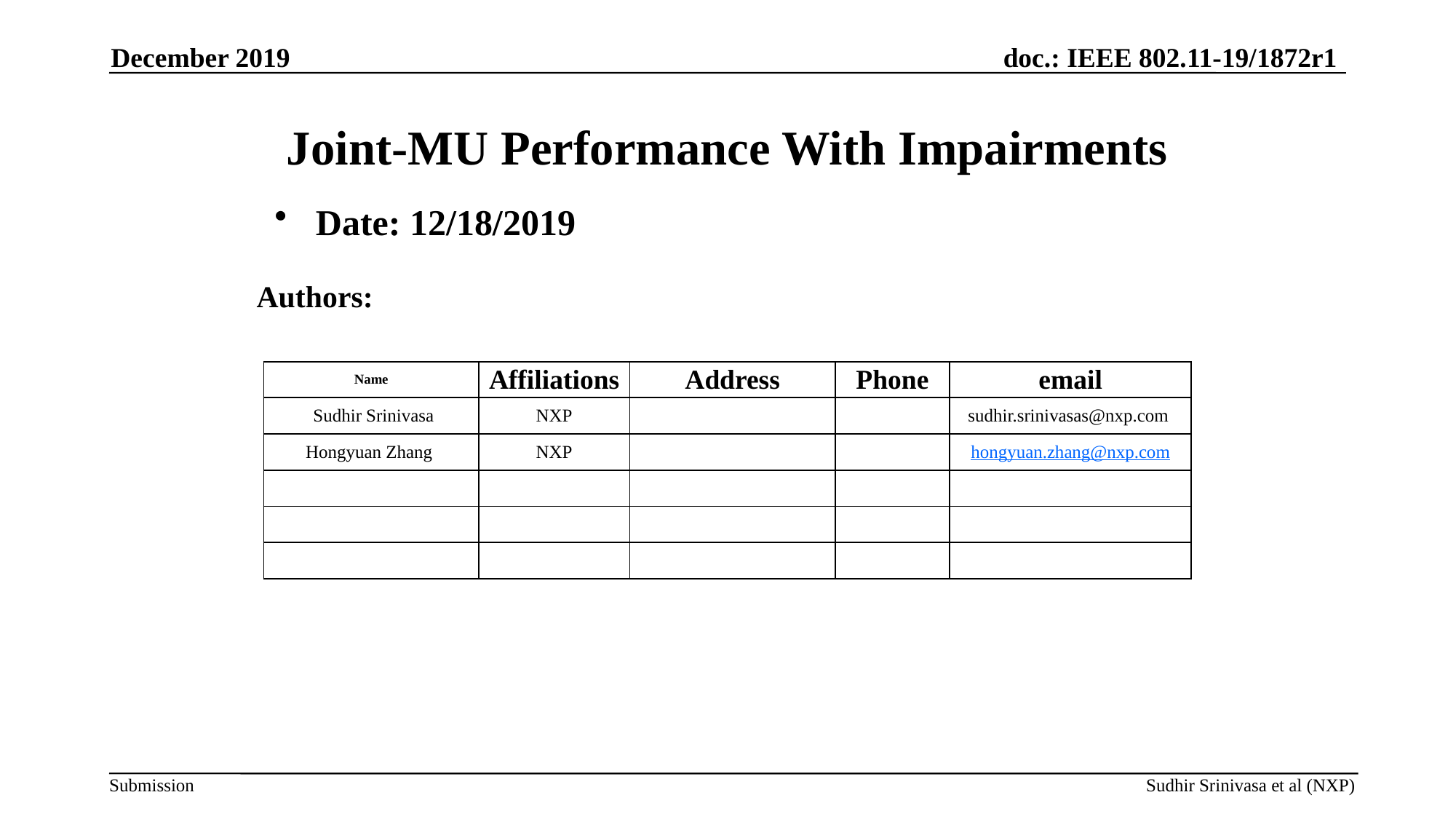

December 2019
# Joint-MU Performance With Impairments
Date: 12/18/2019
Authors:
| Name | Affiliations | Address | Phone | email |
| --- | --- | --- | --- | --- |
| Sudhir Srinivasa | NXP |  |  | sudhir.srinivasas@nxp.com |
| Hongyuan Zhang | NXP |  |  | hongyuan.zhang@nxp.com |
|  |  |  |  |  |
|  |  |  |  |  |
|  |  |  |  |  |
Sudhir Srinivasa et al (NXP)